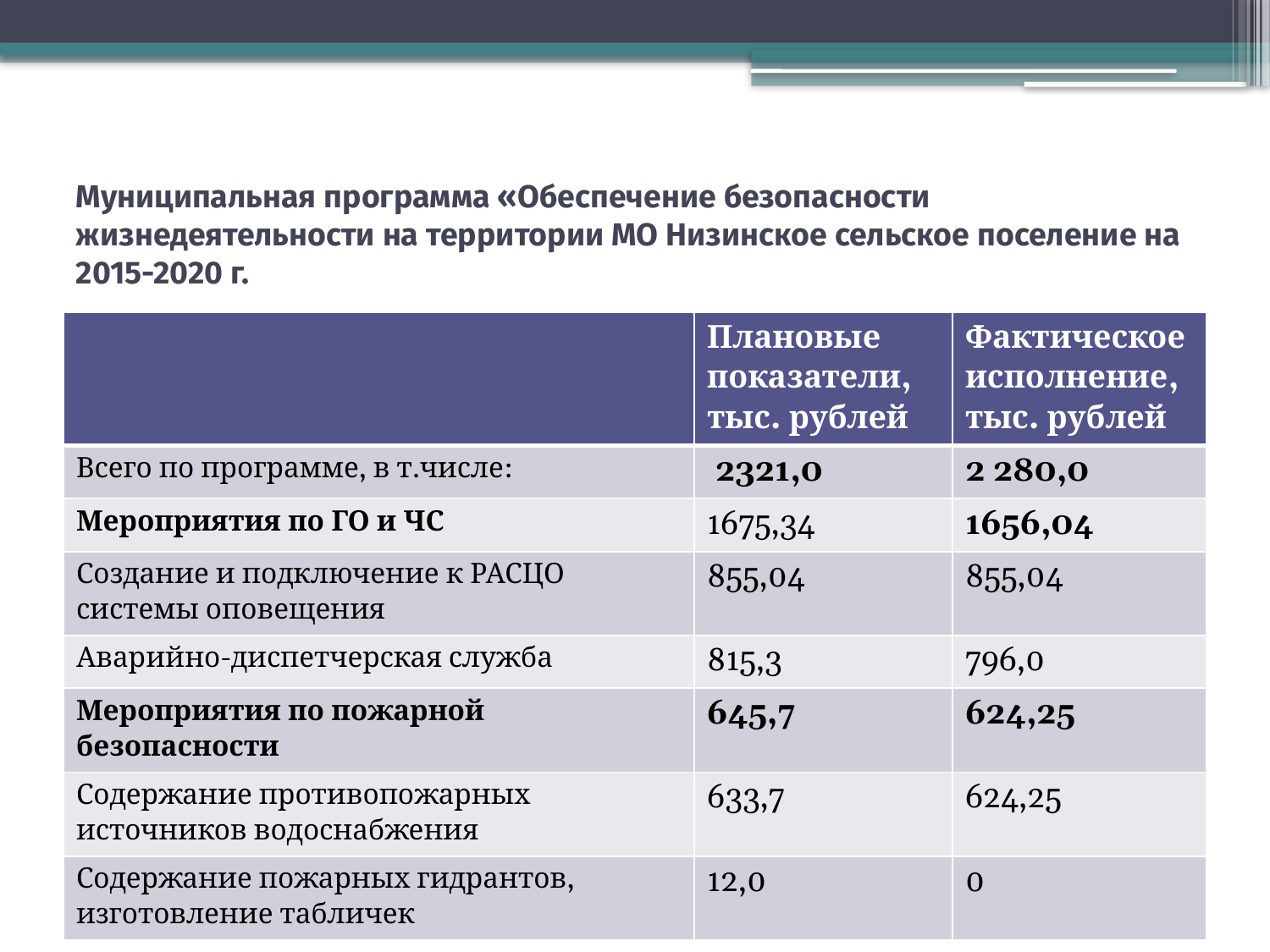

# Муниципальная программа «Обеспечение безопасности жизнедеятельности на территории МО Низинское сельское поселение на 2015-2020 г.
|  | Плановые показатели, тыс. рублей | Фактическое исполнение, тыс. рублей |
| --- | --- | --- |
| Всего по программе, в т.числе: | 2321,0 | 2 280,0 |
| Мероприятия по ГО и ЧС | 1675,34 | 1656,04 |
| Создание и подключение к РАСЦО системы оповещения | 855,04 | 855,04 |
| Аварийно-диспетчерская служба | 815,3 | 796,0 |
| Мероприятия по пожарной безопасности | 645,7 | 624,25 |
| Содержание противопожарных источников водоснабжения | 633,7 | 624,25 |
| Содержание пожарных гидрантов, изготовление табличек | 12,0 | 0 |